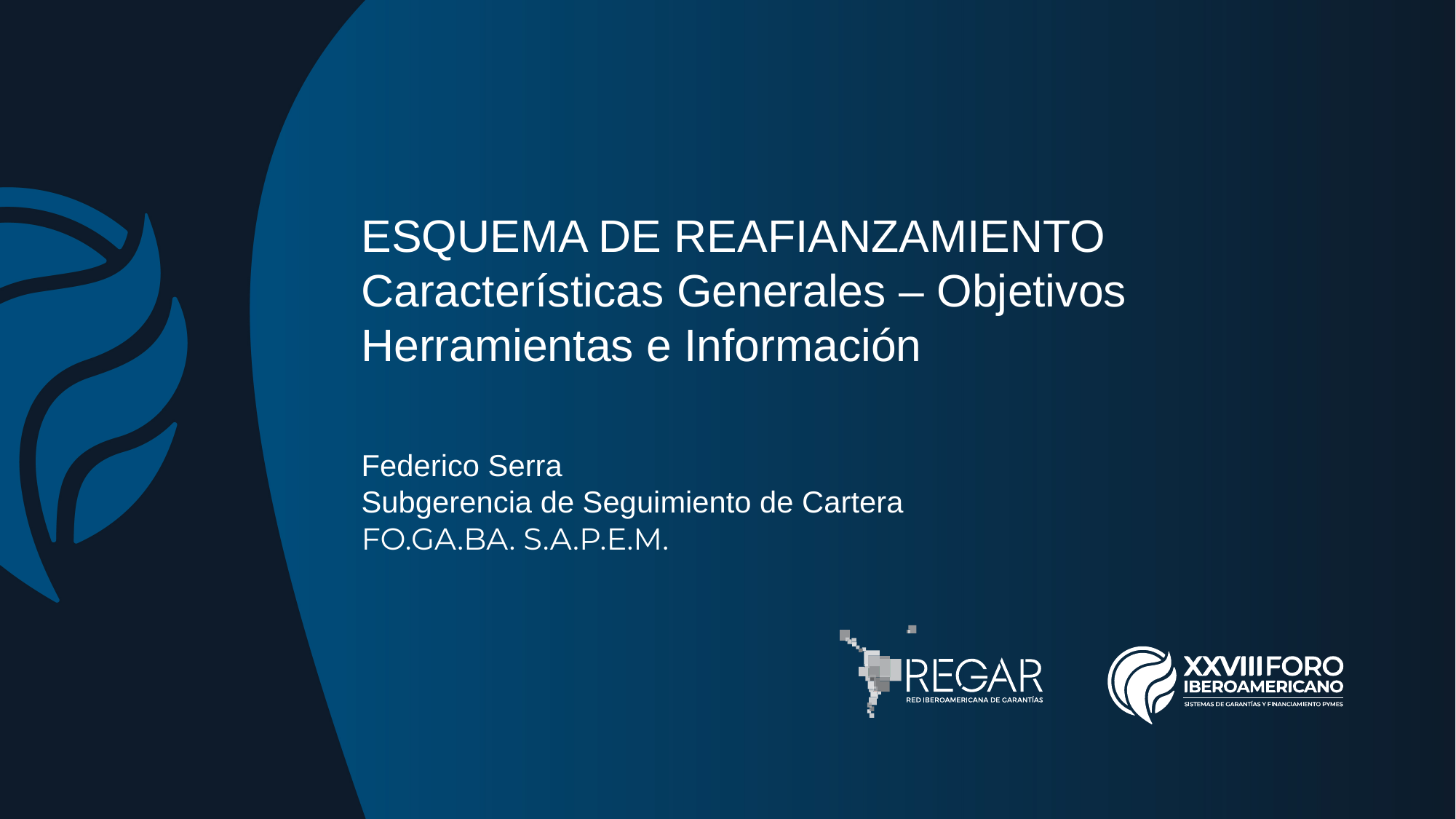

ESQUEMA DE REAFIANZAMIENTO
Características Generales – Objetivos  Herramientas e Información
Federico Serra
Subgerencia de Seguimiento de Cartera
FO.GA.BA. S.A.P.E.M.